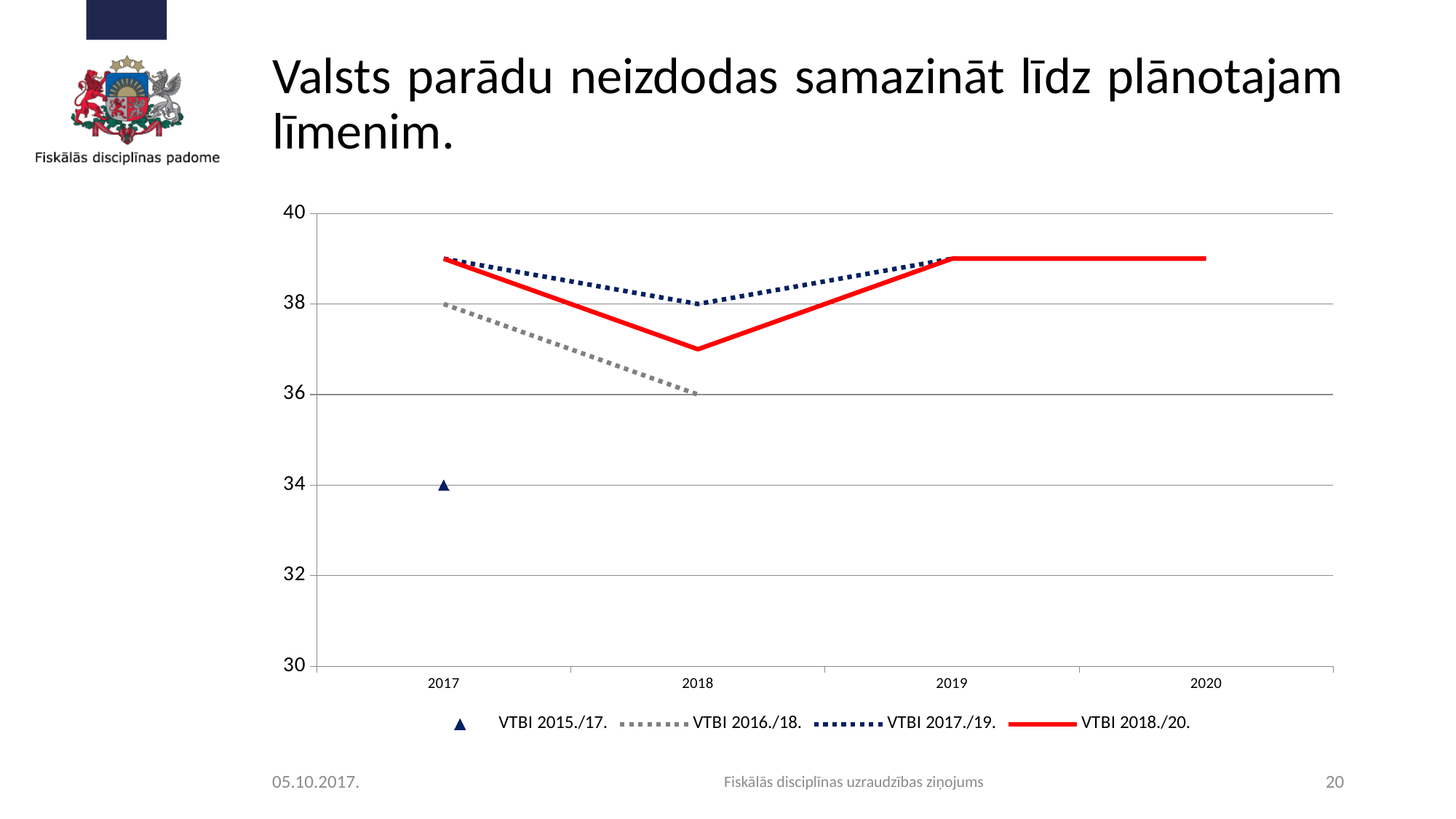

# Valsts parādu neizdodas samazināt līdz plānotajam līmenim.

[unsupported chart]

05.10.2017.
Fiskālās disciplīnas uzraudzības ziņojums
20